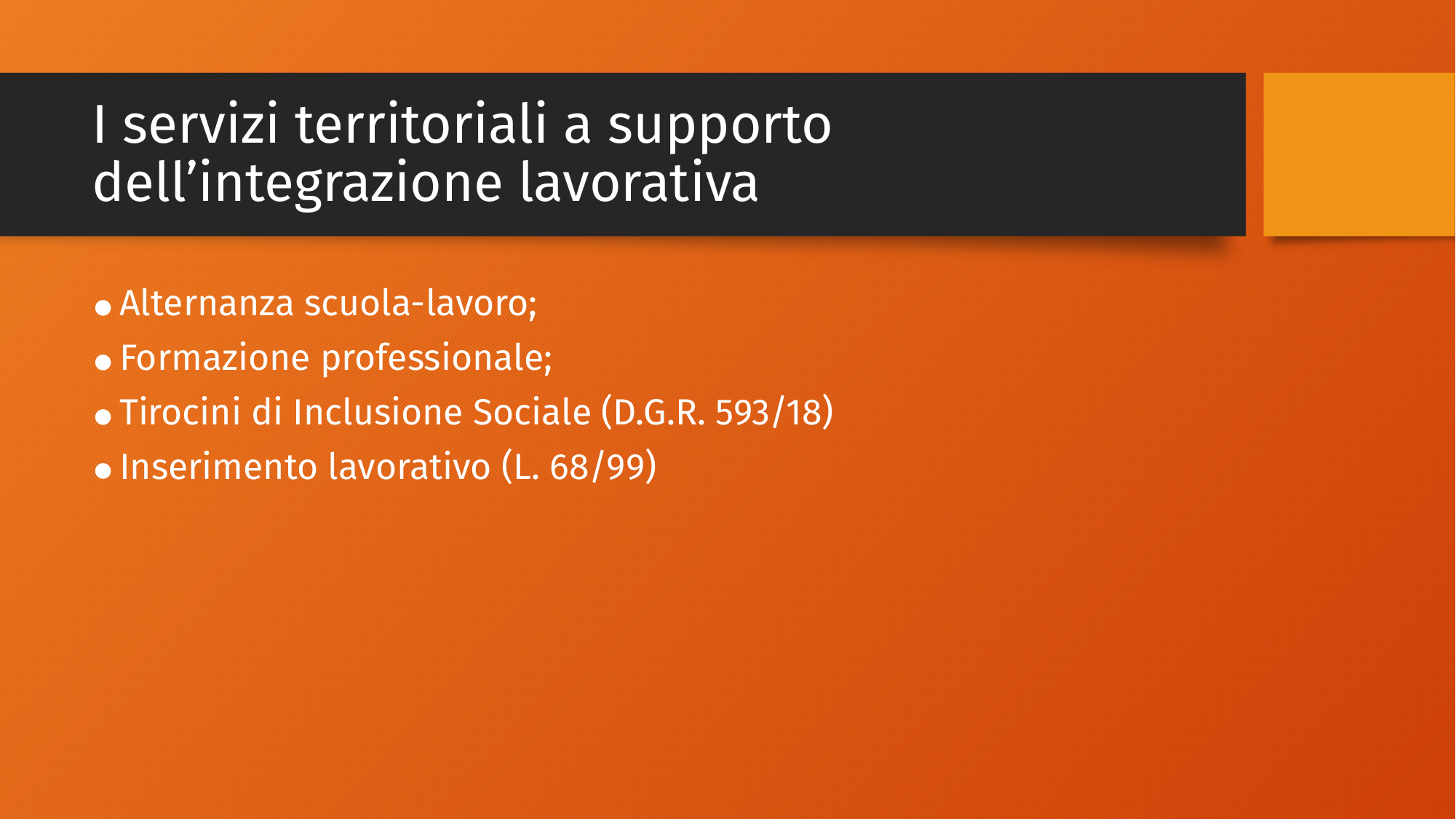

# I servizi territoriali a supporto dell’integrazione lavorativa
Alternanza scuola-lavoro;
Formazione professionale;
Tirocini di Inclusione Sociale (D.G.R. 593/18)
Inserimento lavorativo (L. 68/99)